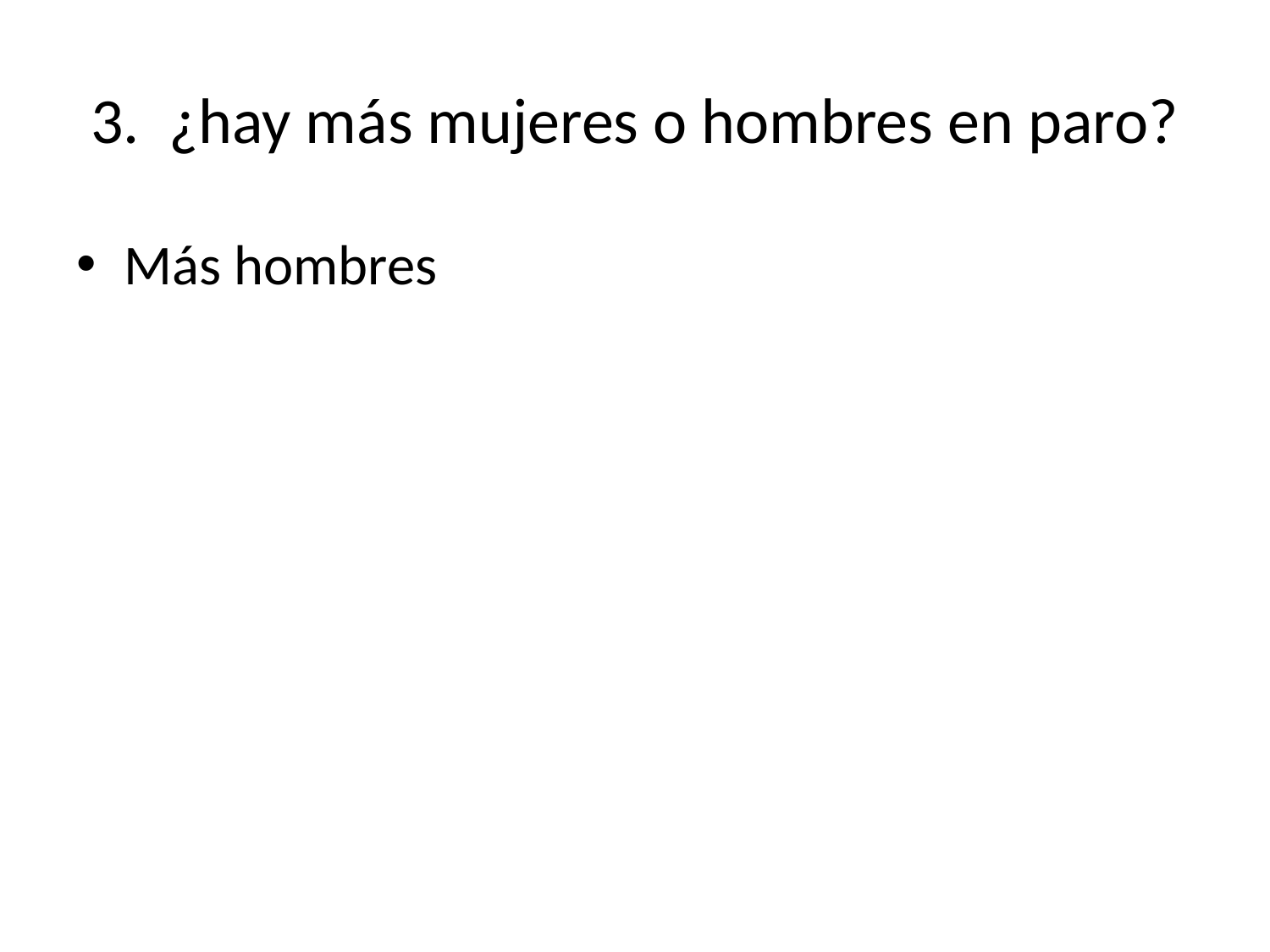

# 3.  ¿hay más mujeres o hombres en paro?
Más hombres